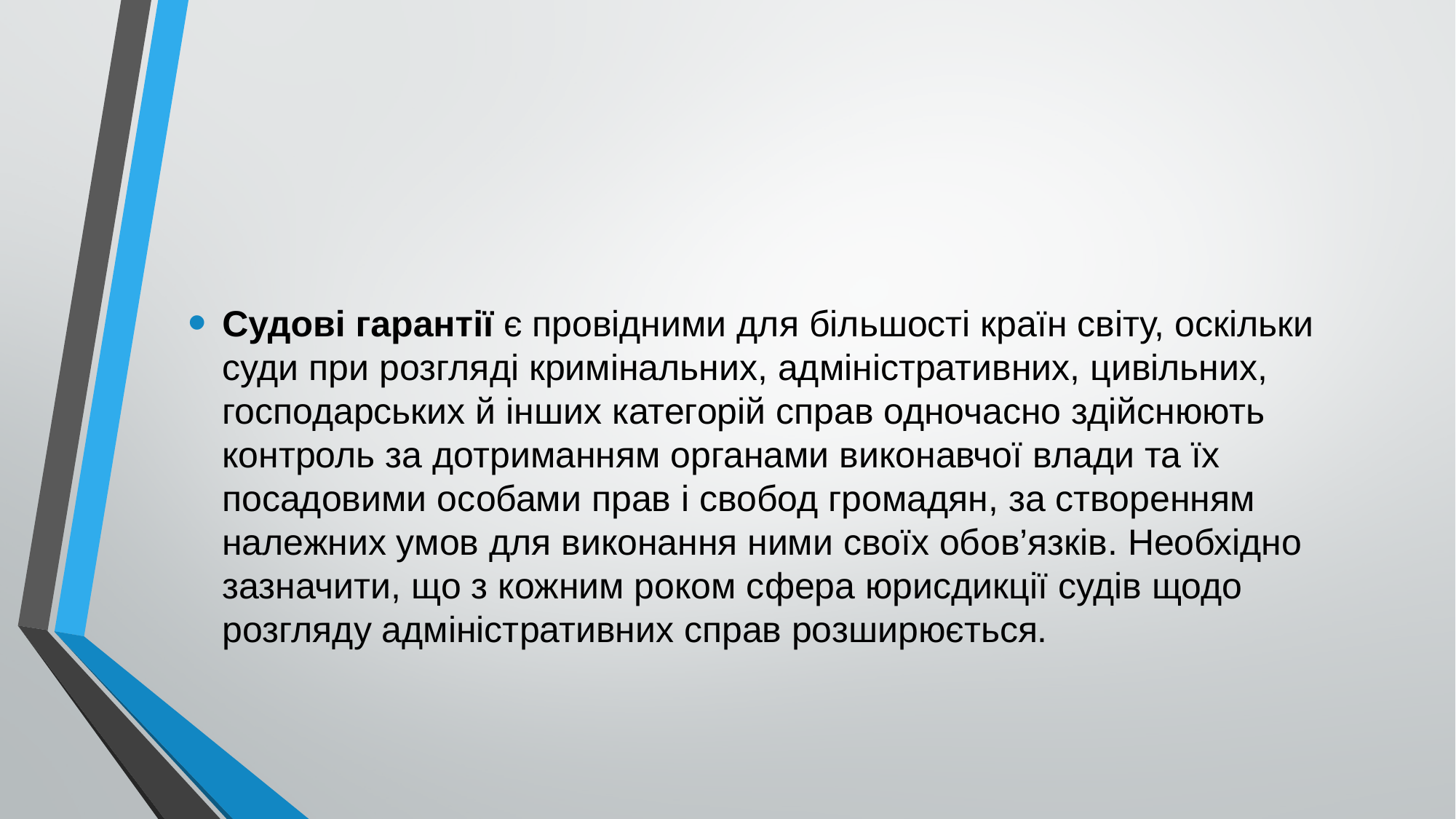

#
Судові гарантії є провідними для більшості країн світу, оскільки суди при розгляді кримінальних, адміністративних, цивільних, господарських й інших категорій справ одночасно здійснюють контроль за дотриманням органами виконавчої влади та їх посадовими особами прав і свобод громадян, за створенням належних умов для виконання ними своїх обов’язків. Необхідно зазначити, що з кожним роком сфера юрисдикції судів щодо розгляду адміністративних справ розширюється.